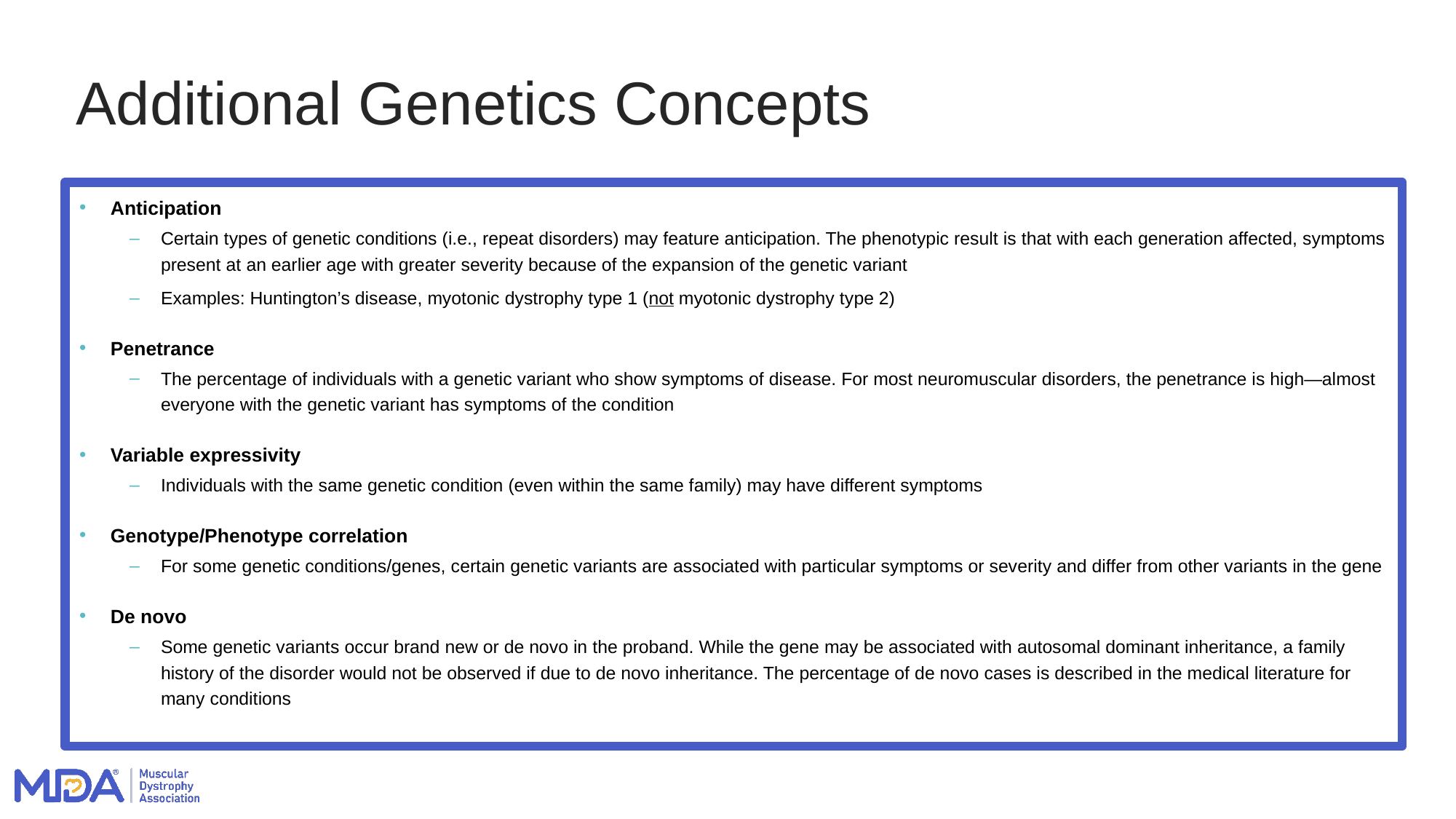

# Additional Genetics Concepts
Anticipation
Certain types of genetic conditions (i.e., repeat disorders) may feature anticipation. The phenotypic result is that with each generation affected, symptoms present at an earlier age with greater severity because of the expansion of the genetic variant
Examples: Huntington’s disease, myotonic dystrophy type 1 (not myotonic dystrophy type 2)
Penetrance
The percentage of individuals with a genetic variant who show symptoms of disease. For most neuromuscular disorders, the penetrance is high—almost everyone with the genetic variant has symptoms of the condition
Variable expressivity
Individuals with the same genetic condition (even within the same family) may have different symptoms
Genotype/Phenotype correlation
For some genetic conditions/genes, certain genetic variants are associated with particular symptoms or severity and differ from other variants in the gene
De novo
Some genetic variants occur brand new or de novo in the proband. While the gene may be associated with autosomal dominant inheritance, a family history of the disorder would not be observed if due to de novo inheritance. The percentage of de novo cases is described in the medical literature for many conditions